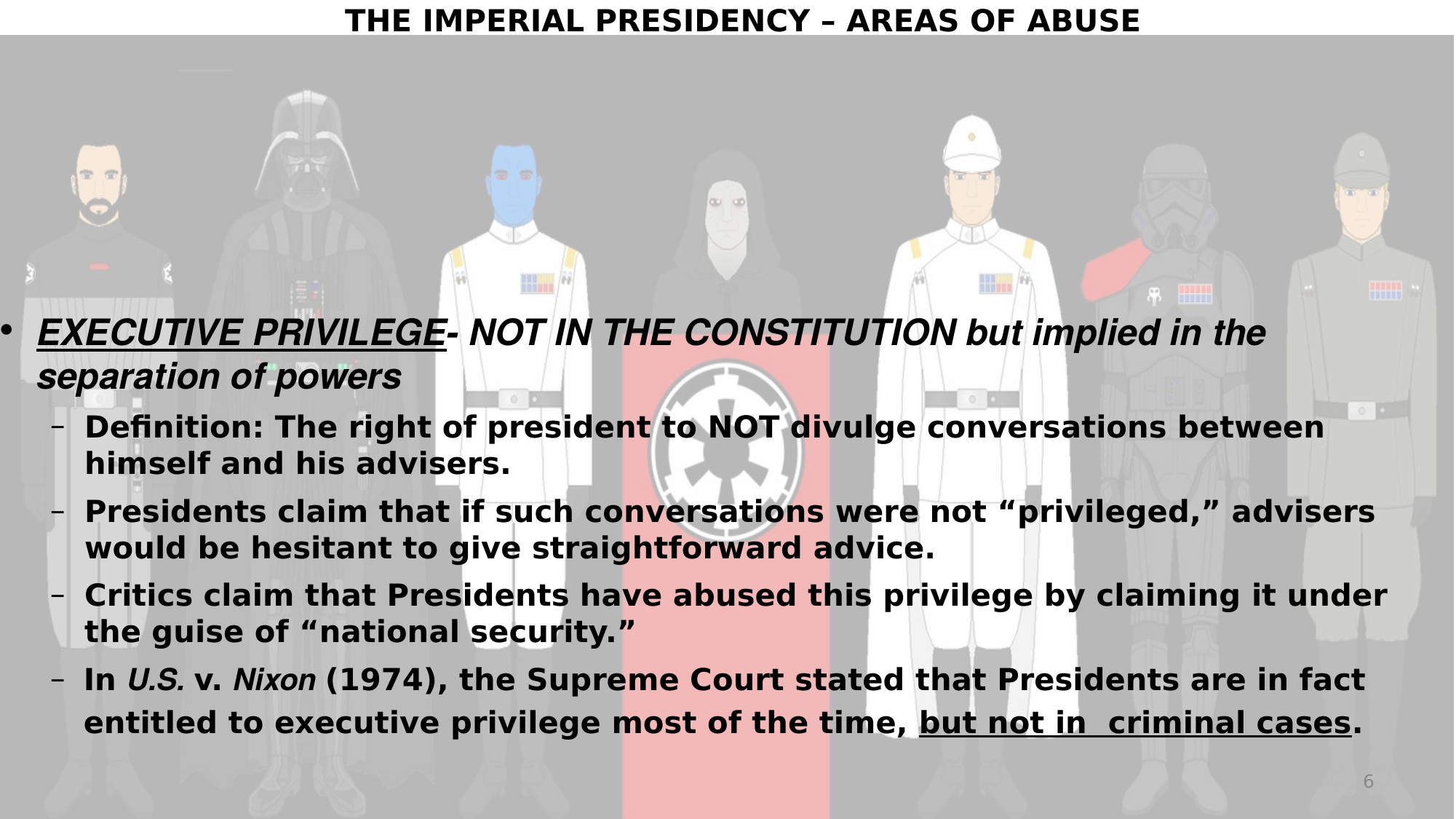

# THE IMPERIAL PRESIDENCY – AREAS OF ABUSE

EXECUTIVE PRIVILEGE- NOT IN THE CONSTITUTION but implied in the separation of powers
Deﬁnition: The right of president to NOT divulge conversations between himself and his advisers.
Presidents claim that if such conversations were not “privileged,” advisers would be hesitant to give straightforward advice.
Critics claim that Presidents have abused this privilege by claiming it under the guise of “national security.”
In U.S. v. Nixon (1974), the Supreme Court stated that Presidents are in fact entitled to executive privilege most of the time, but not in  criminal cases.
6